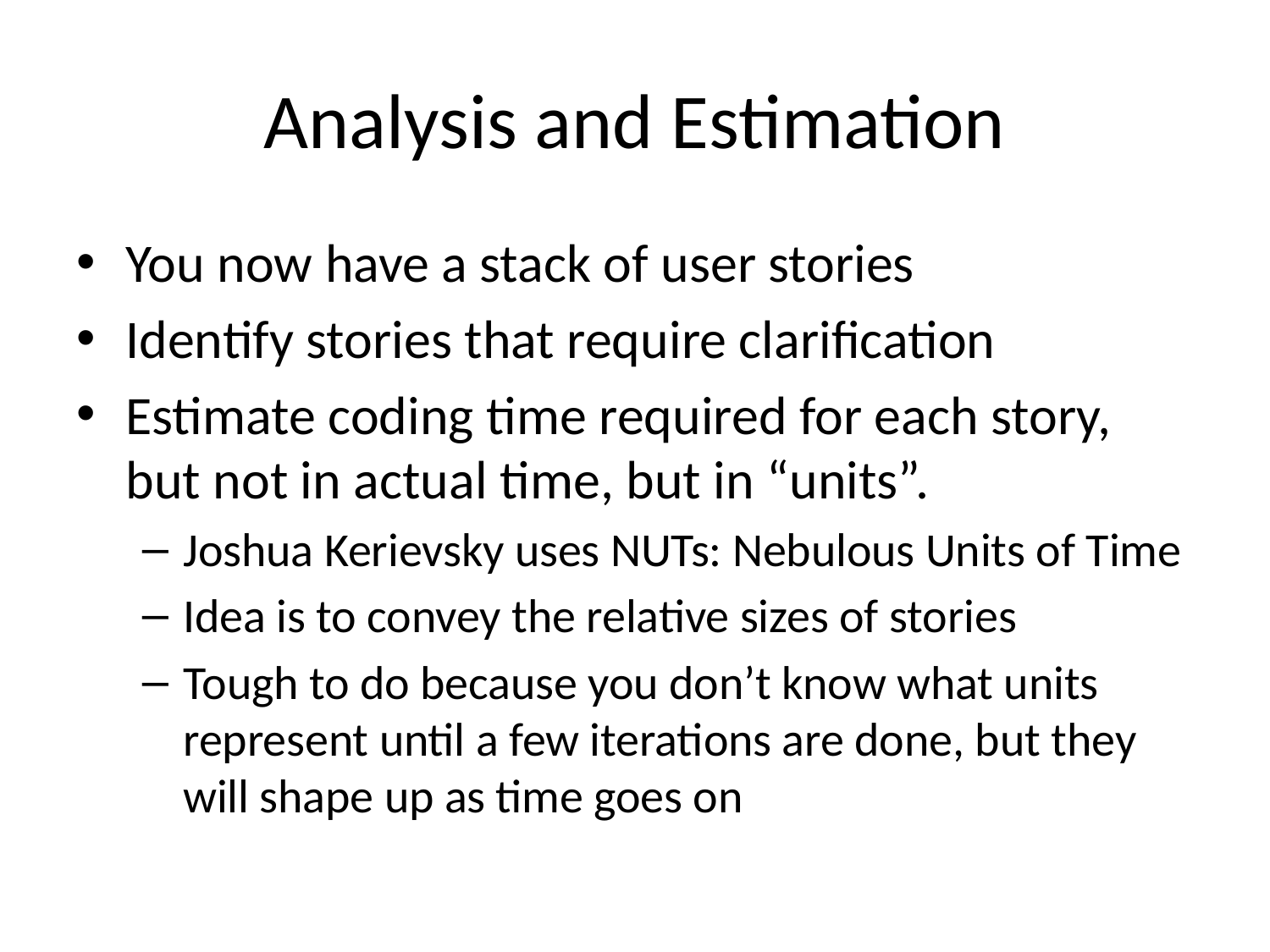

# Analysis and Estimation
You now have a stack of user stories
Identify stories that require clarification
Estimate coding time required for each story, but not in actual time, but in “units”.
Joshua Kerievsky uses NUTs: Nebulous Units of Time
Idea is to convey the relative sizes of stories
Tough to do because you don’t know what units represent until a few iterations are done, but they will shape up as time goes on